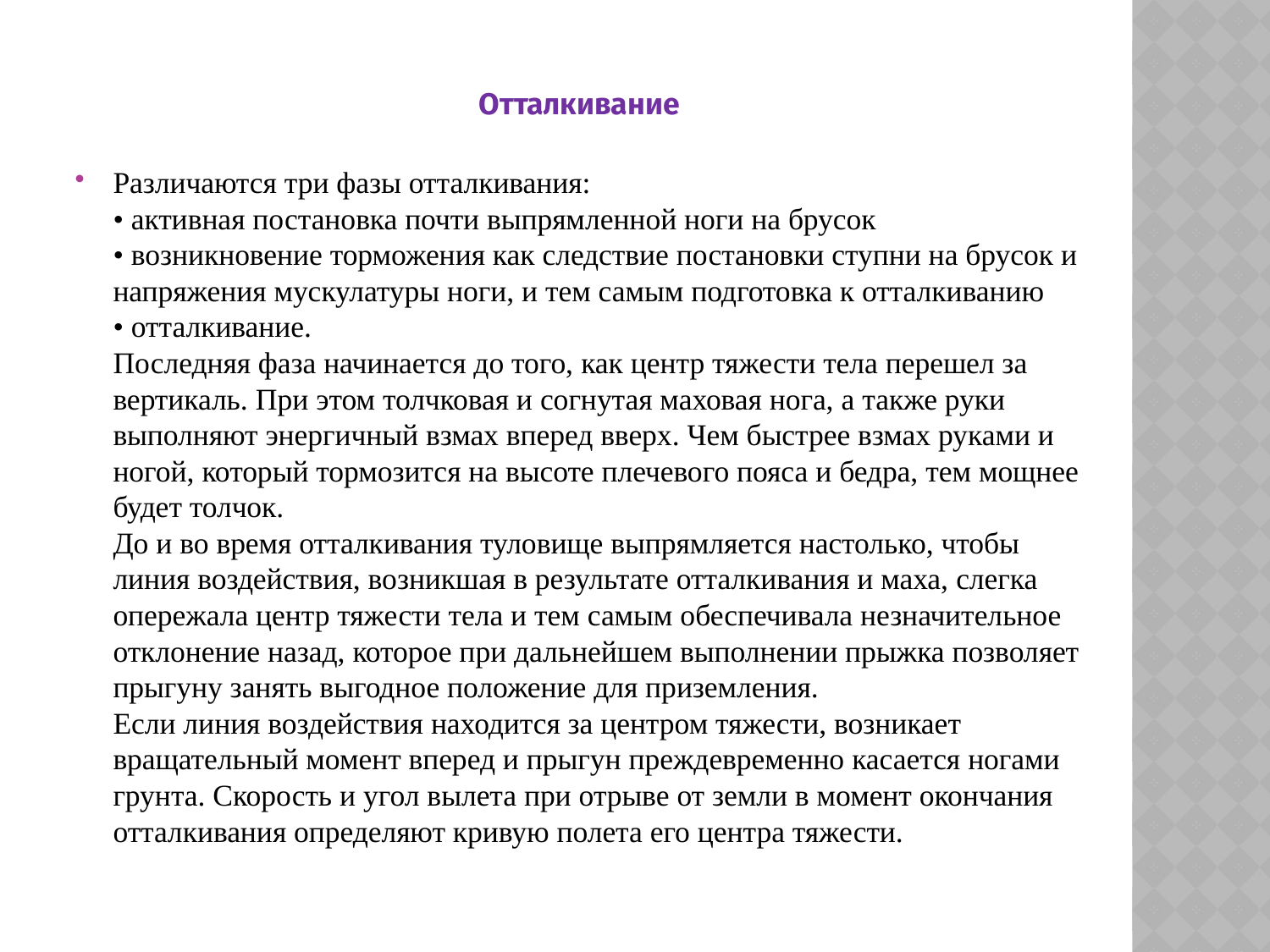

Отталкивание
Различаются три фазы отталкивания:
• активная постановка почти выпрямленной ноги на брусок
• возникновение торможения как следствие постановки ступни на брусок и напряжения мускулатуры ноги, и тем самым подготовка к отталкиванию
• отталкивание.
Последняя фаза начинается до того, как центр тяжести тела перешел за вертикаль. При этом толчковая и согнутая маховая нога, а также руки выполняют энергичный взмах вперед вверх. Чем быстрее взмах руками и ногой, который тормозится на высоте плечевого пояса и бедра, тем мощнее будет толчок.
До и во время отталкивания туловище выпрямляется настолько, чтобы линия воздействия, возникшая в результате отталкивания и маха, слегка опережала центр тяжести тела и тем самым обеспечивала незначительное отклонение назад, которое при дальнейшем выполнении прыжка позволяет прыгуну занять выгодное положение для приземления.
Если линия воздействия находится за центром тяжести, возникает вращательный момент вперед и прыгун преждевременно касается ногами грунта. Скорость и угол вылета при отрыве от земли в момент окончания отталкивания определяют кривую полета его центра тяжести.